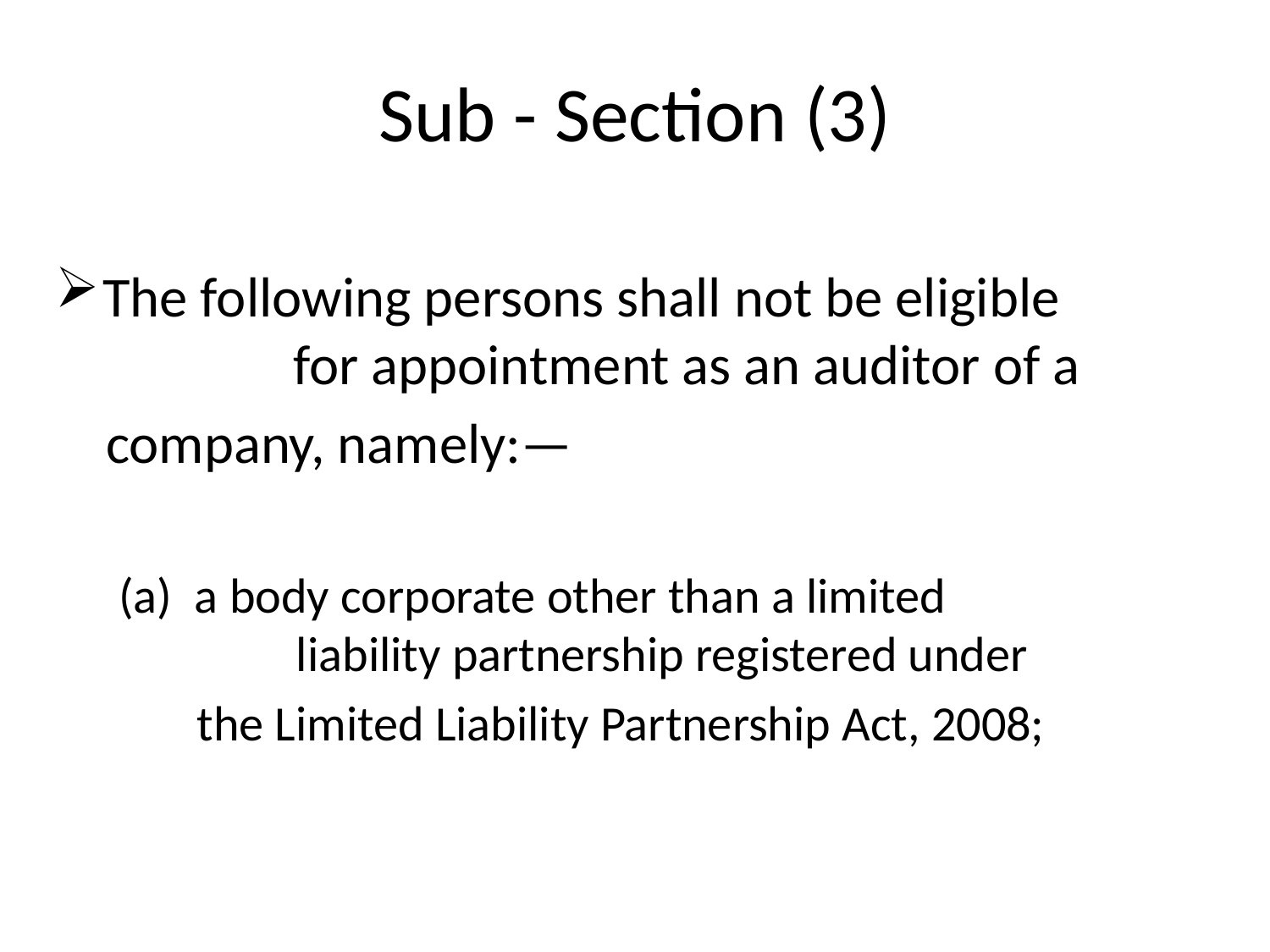

# Sub - Section (3)
The following persons shall not be eligible                             for appointment as an auditor of a
    company, namely:—

(a)  a body corporate other than a limited   	       	      	 liability partnership registered under
       the Limited Liability Partnership Act, 2008;